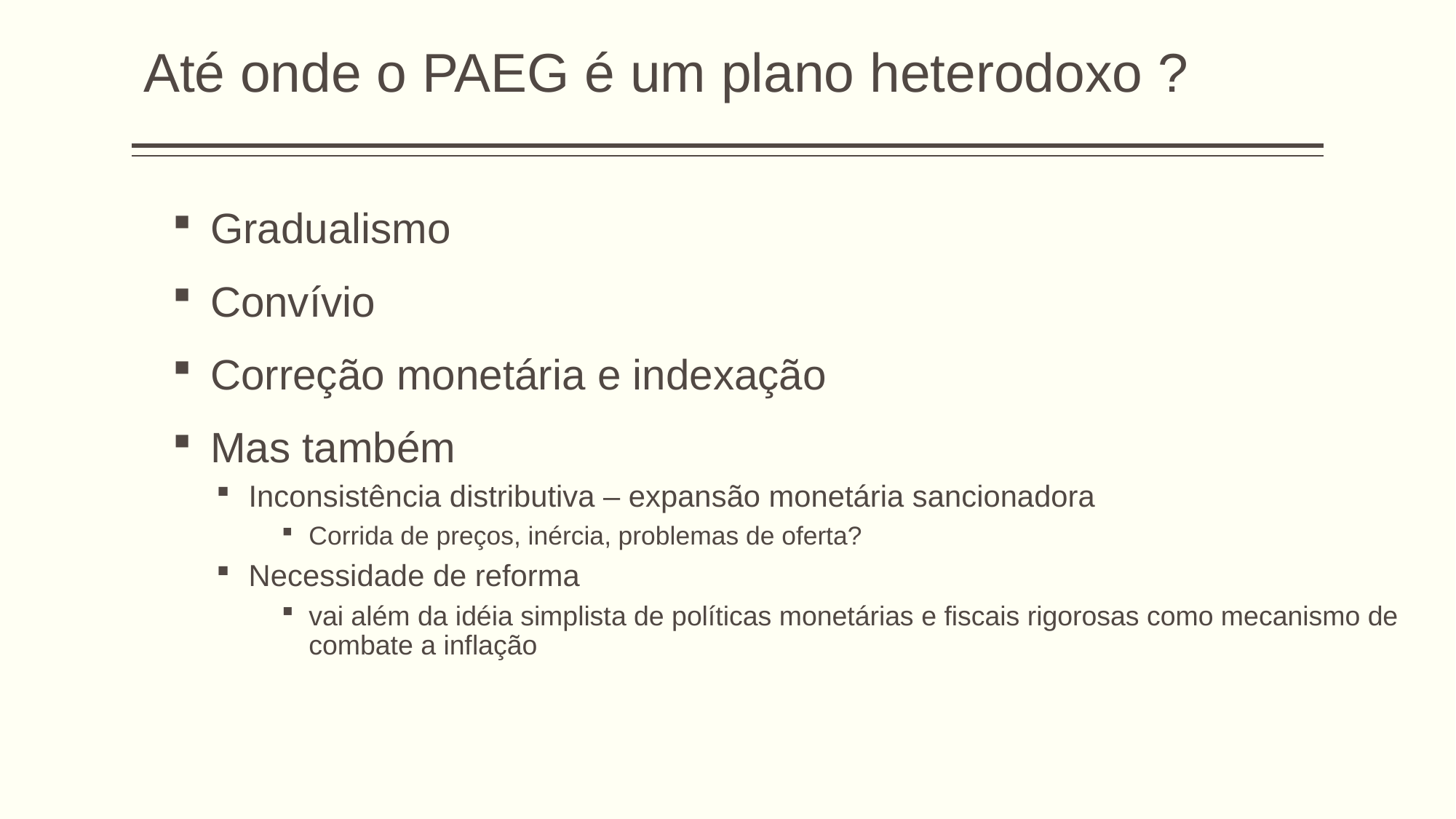

Até onde o PAEG é um plano heterodoxo ?
Gradualismo
Convívio
Correção monetária e indexação
Mas também
Inconsistência distributiva – expansão monetária sancionadora
Corrida de preços, inércia, problemas de oferta?
Necessidade de reforma
vai além da idéia simplista de políticas monetárias e fiscais rigorosas como mecanismo de combate a inflação